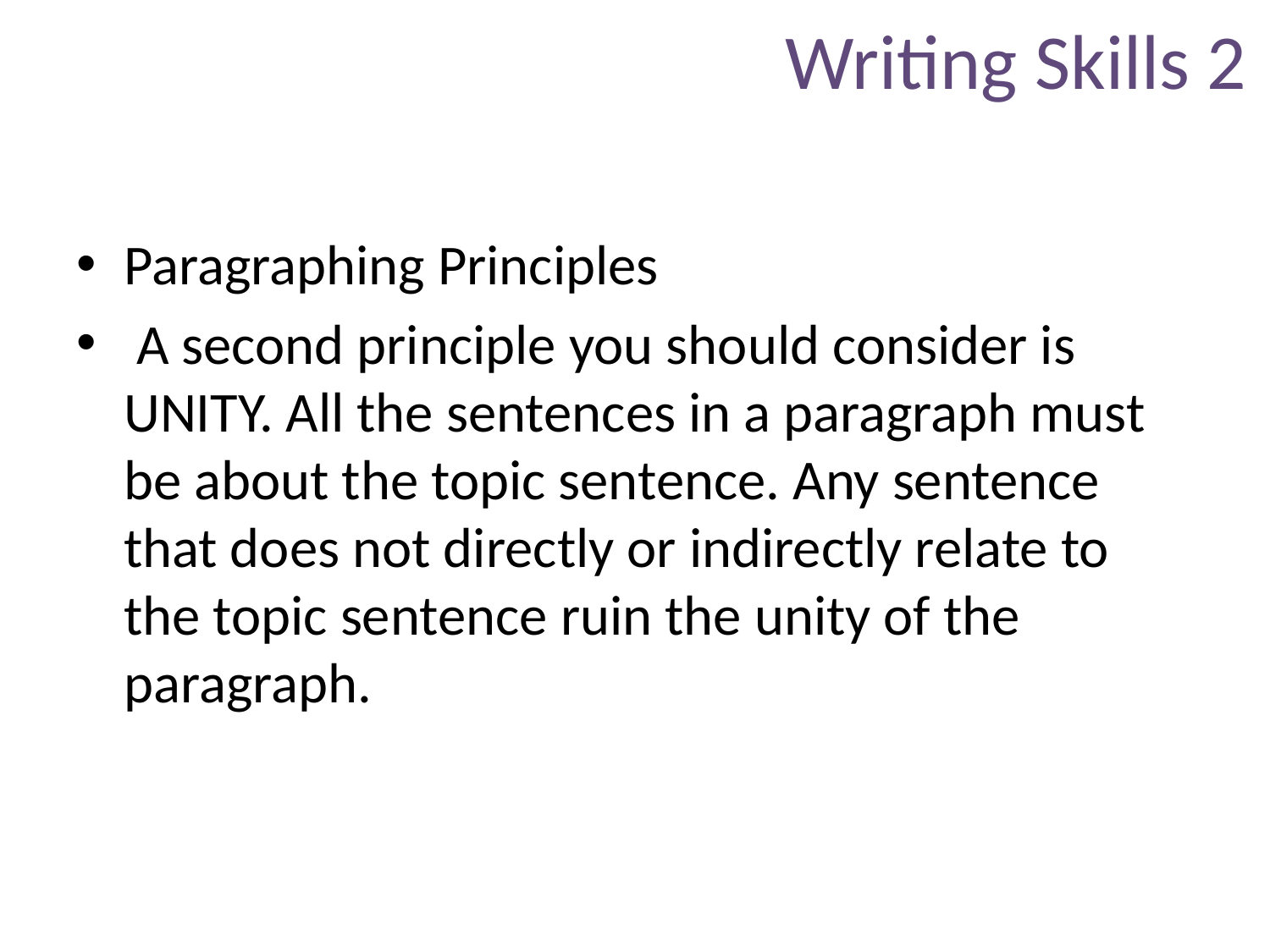

# Writing Skills 2
Paragraphing Principles
 A second principle you should consider is UNITY. All the sentences in a paragraph must be about the topic sentence. Any sentence that does not directly or indirectly relate to the topic sentence ruin the unity of the paragraph.